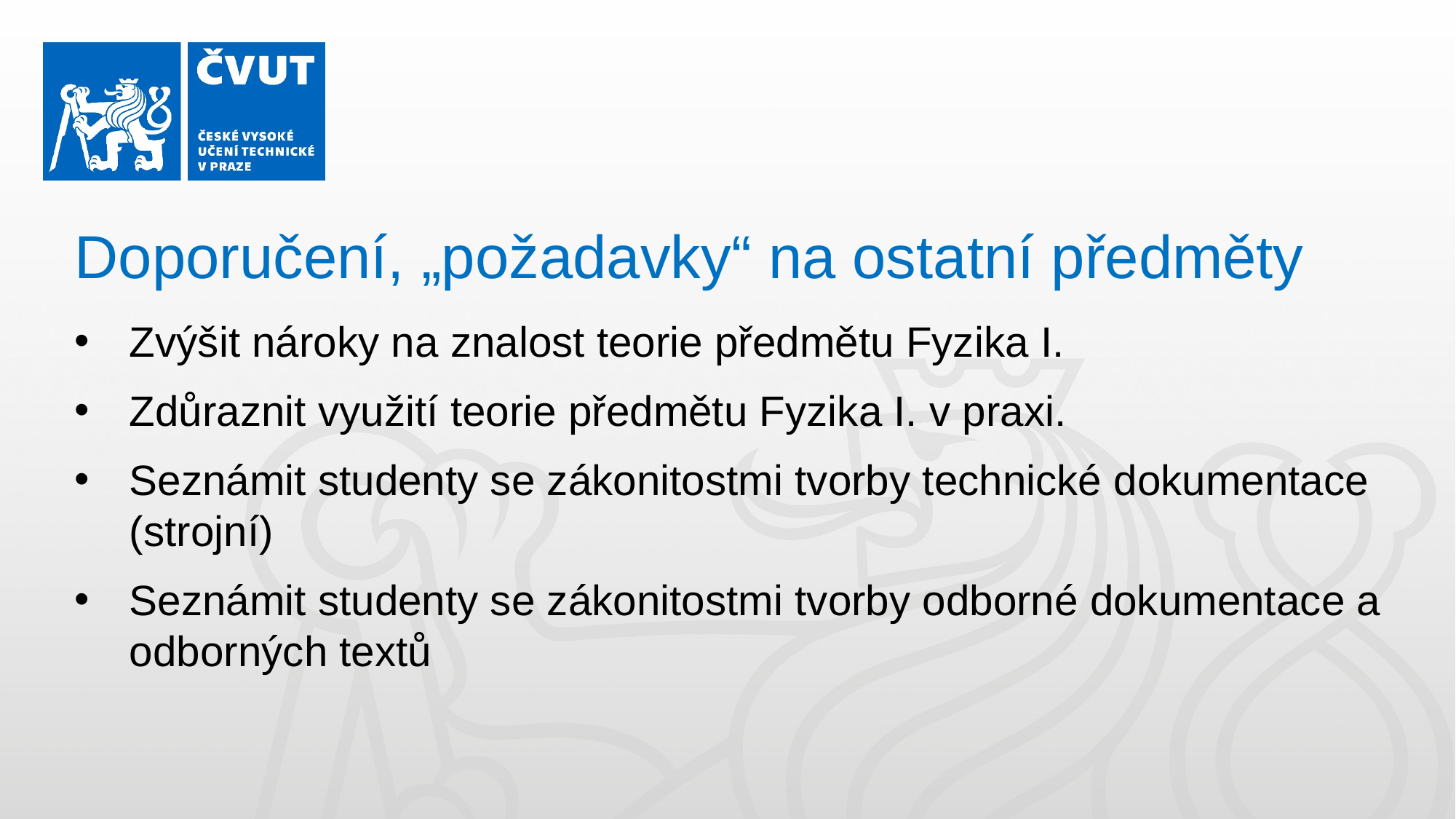

Doporučení, „požadavky“ na ostatní předměty
Zvýšit nároky na znalost teorie předmětu Fyzika I.
Zdůraznit využití teorie předmětu Fyzika I. v praxi.
Seznámit studenty se zákonitostmi tvorby technické dokumentace (strojní)
Seznámit studenty se zákonitostmi tvorby odborné dokumentace a odborných textů